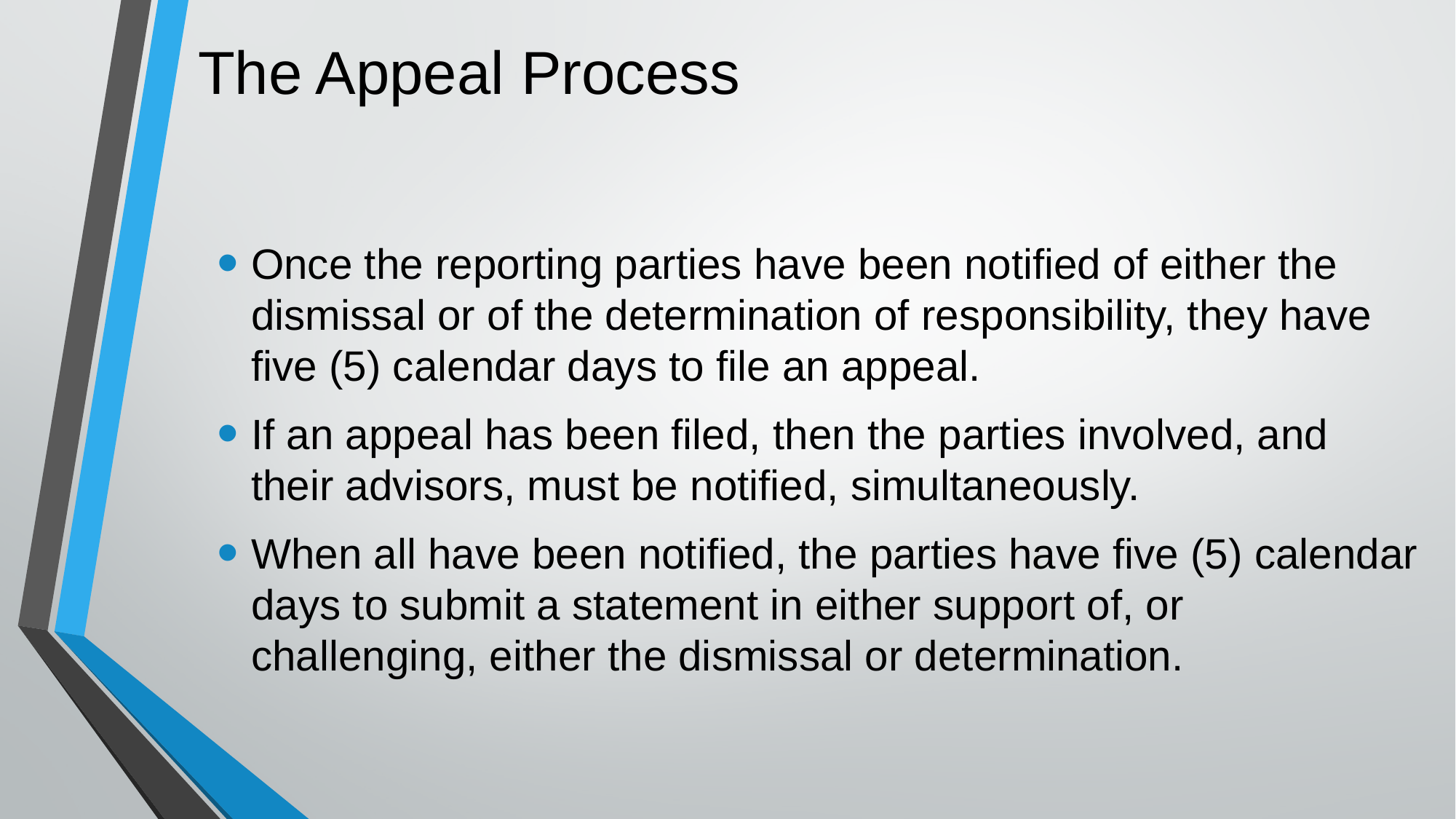

# The Appeal Process
Once the reporting parties have been notified of either the dismissal or of the determination of responsibility, they have five (5) calendar days to file an appeal.
If an appeal has been filed, then the parties involved, and their advisors, must be notified, simultaneously.
When all have been notified, the parties have five (5) calendar days to submit a statement in either support of, or challenging, either the dismissal or determination.